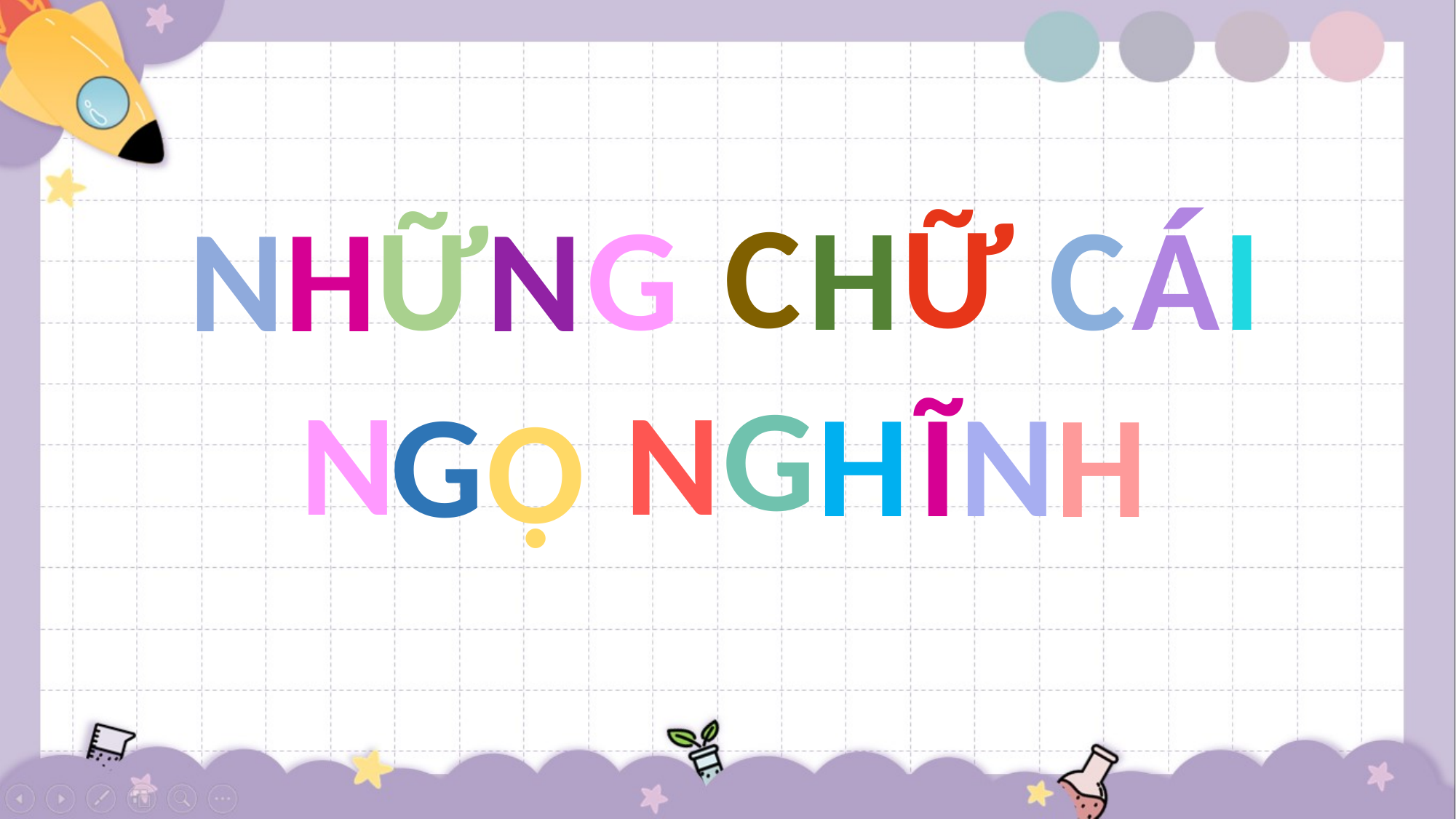

C
Ữ
H
Ữ
G
N
H
N
C
Á
I
G
N
H
N
Ĩ
H
N
G
Ộ